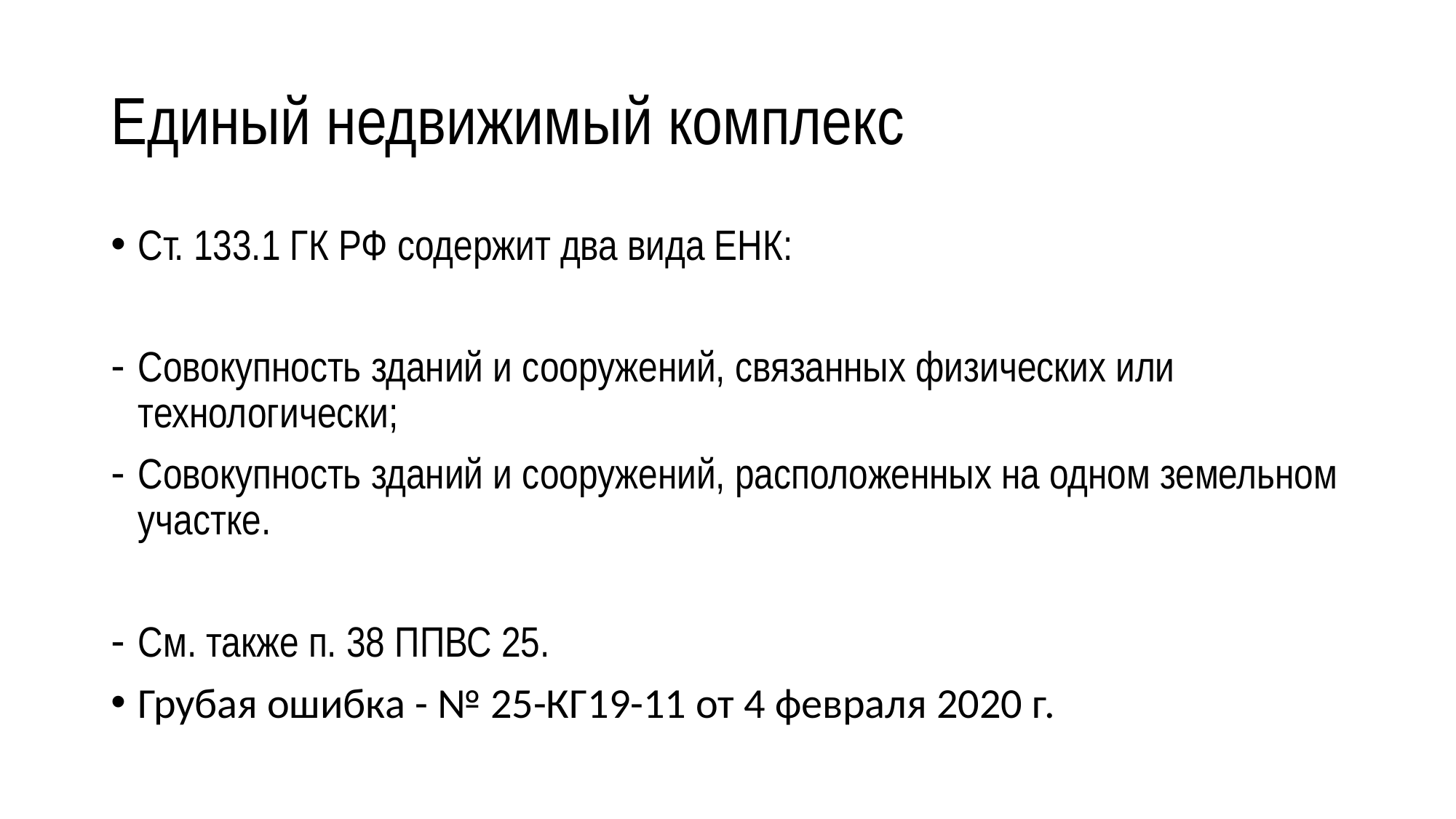

# Единый недвижимый комплекс
Ст. 133.1 ГК РФ содержит два вида ЕНК:

Совокупность зданий и сооружений, связанных физических или технологически;
Совокупность зданий и сооружений, расположенных на одном земельном участке.

См. также п. 38 ППВС 25.
Грубая ошибка - № 25-КГ19-11 от 4 февраля 2020 г.